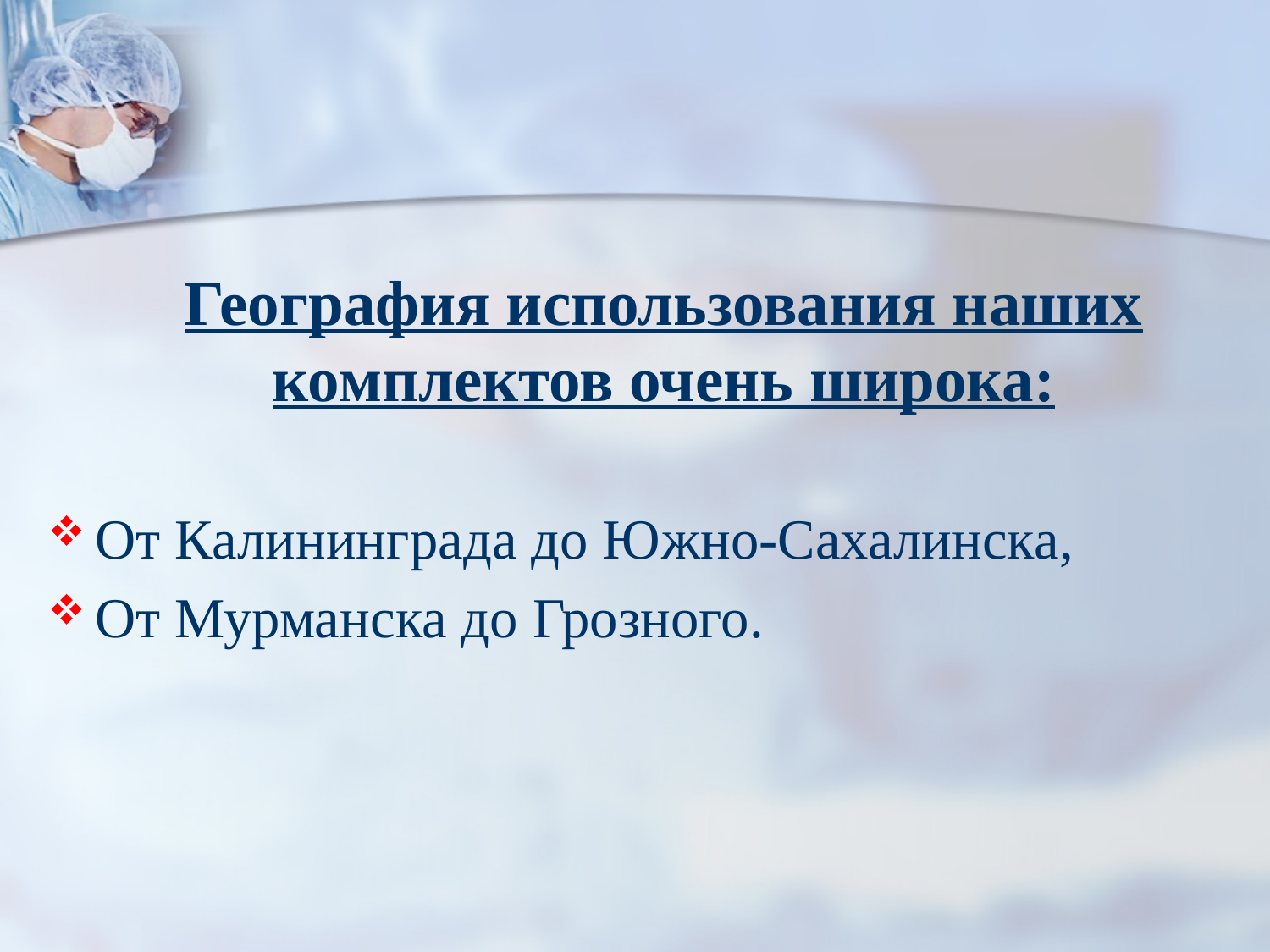

География использования наших комплектов очень широка:
От Калининграда до Южно-Сахалинска,
От Мурманска до Грозного.